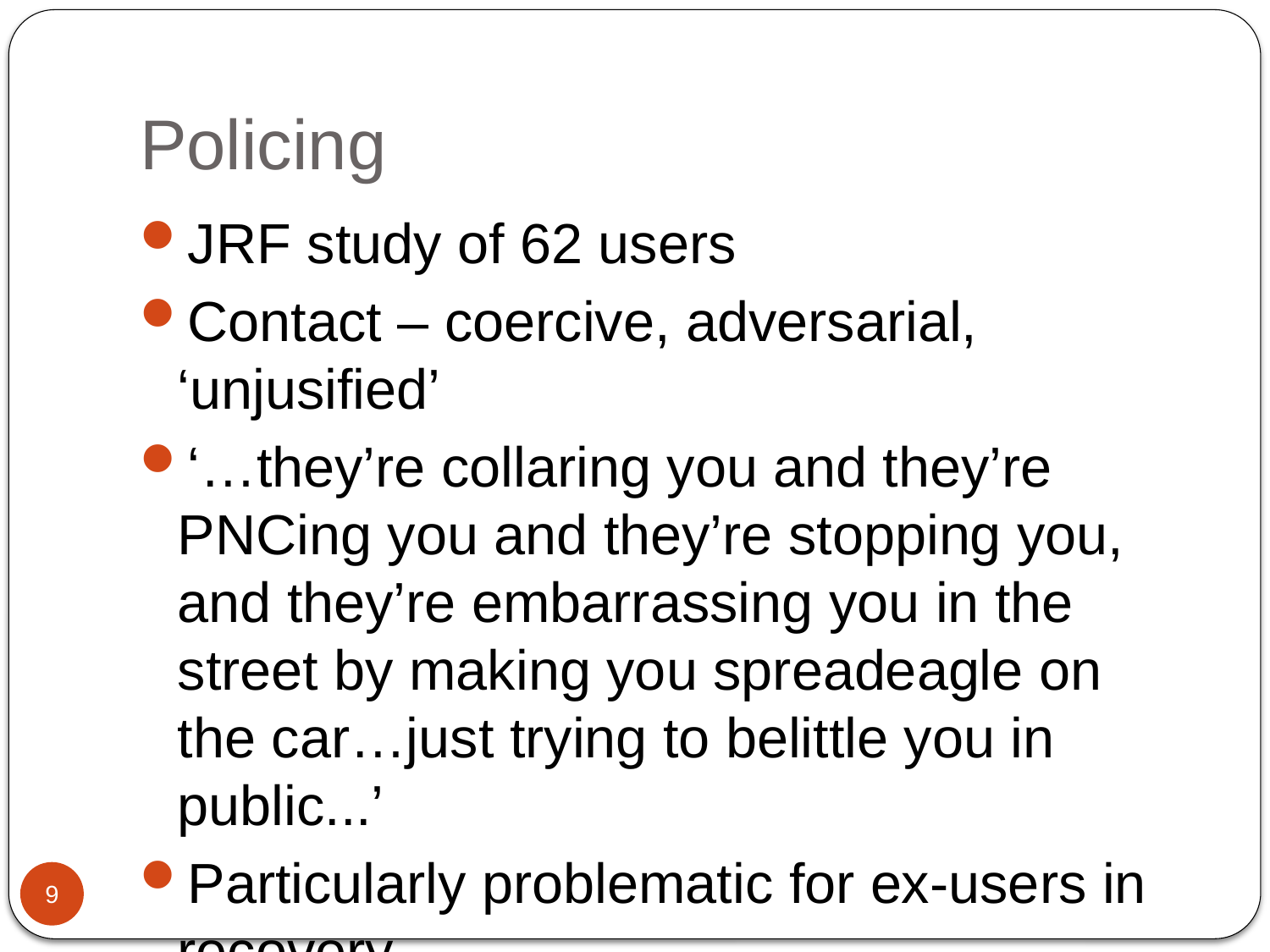

# Policing
JRF study of 62 users
Contact – coercive, adversarial, ‘unjusified’
‘…they’re collaring you and they’re PNCing you and they’re stopping you, and they’re embarrassing you in the street by making you spreadeagle on the car…just trying to belittle you in public...’
Particularly problematic for ex-users in recovery

9